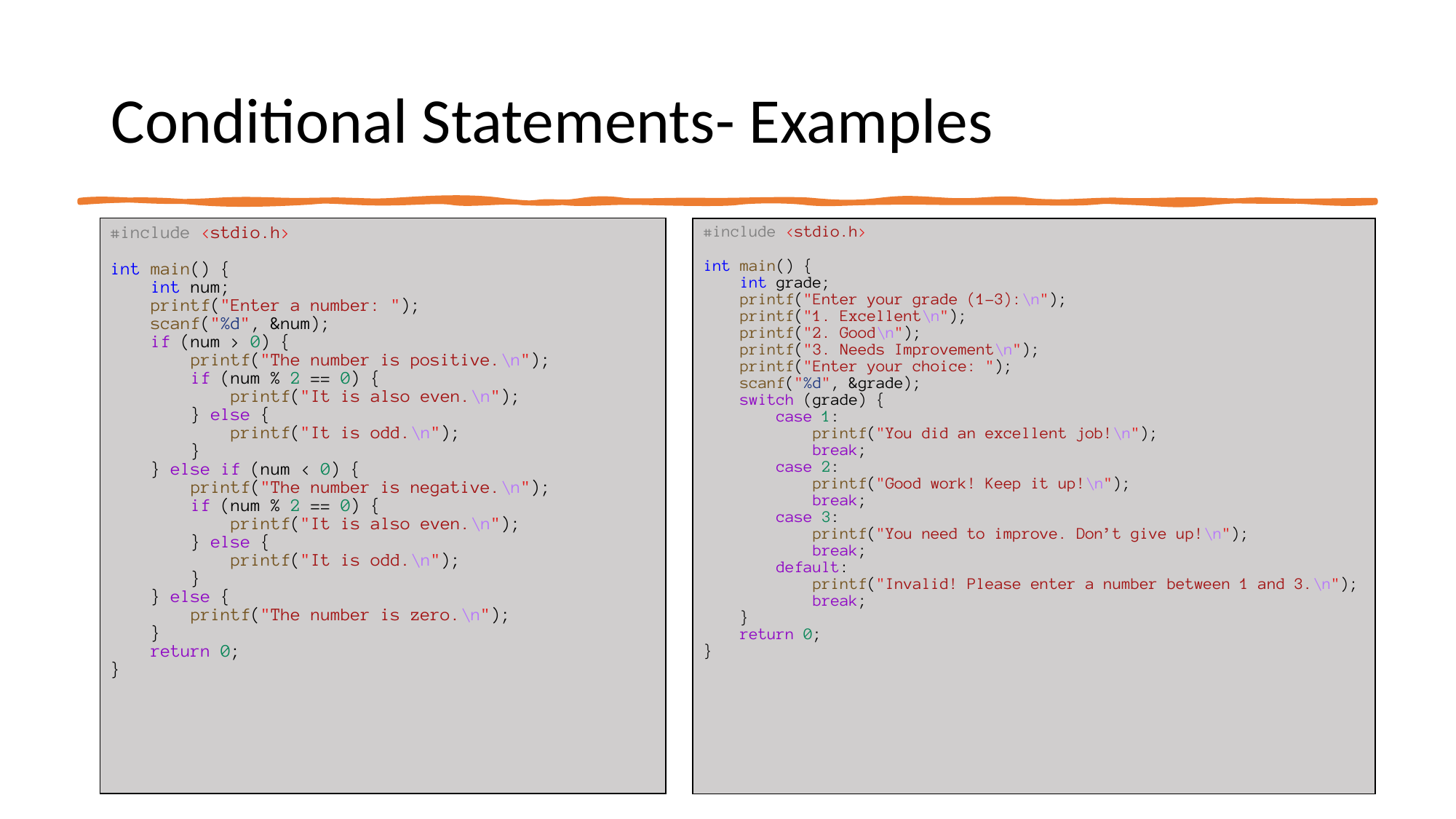

# Conditional Statements- Examples

| #include <stdio.h> int main() {     int num;     printf("Enter a number: ");     scanf("%d", &num);     if (num > 0) {         printf("The number is positive.\n");         if (num % 2 == 0) {             printf("It is also even.\n");         } else {             printf("It is odd.\n");         }     } else if (num < 0) {         printf("The number is negative.\n");         if (num % 2 == 0) {             printf("It is also even.\n");         } else {             printf("It is odd.\n");         }     } else {         printf("The number is zero.\n");     }     return 0; } |
| --- |
| #include <stdio.h> int main() {     int grade;     printf("Enter your grade (1-3):\n");     printf("1. Excellent\n");     printf("2. Good\n");     printf("3. Needs Improvement\n");     printf("Enter your choice: ");     scanf("%d", &grade);     switch (grade) {         case 1:             printf("You did an excellent job!\n");             break;         case 2:             printf("Good work! Keep it up!\n");             break;         case 3:             printf("You need to improve. Don’t give up!\n");             break;         default:             printf("Invalid! Please enter a number between 1 and 3.\n");             break;     }     return 0; } |
| --- |